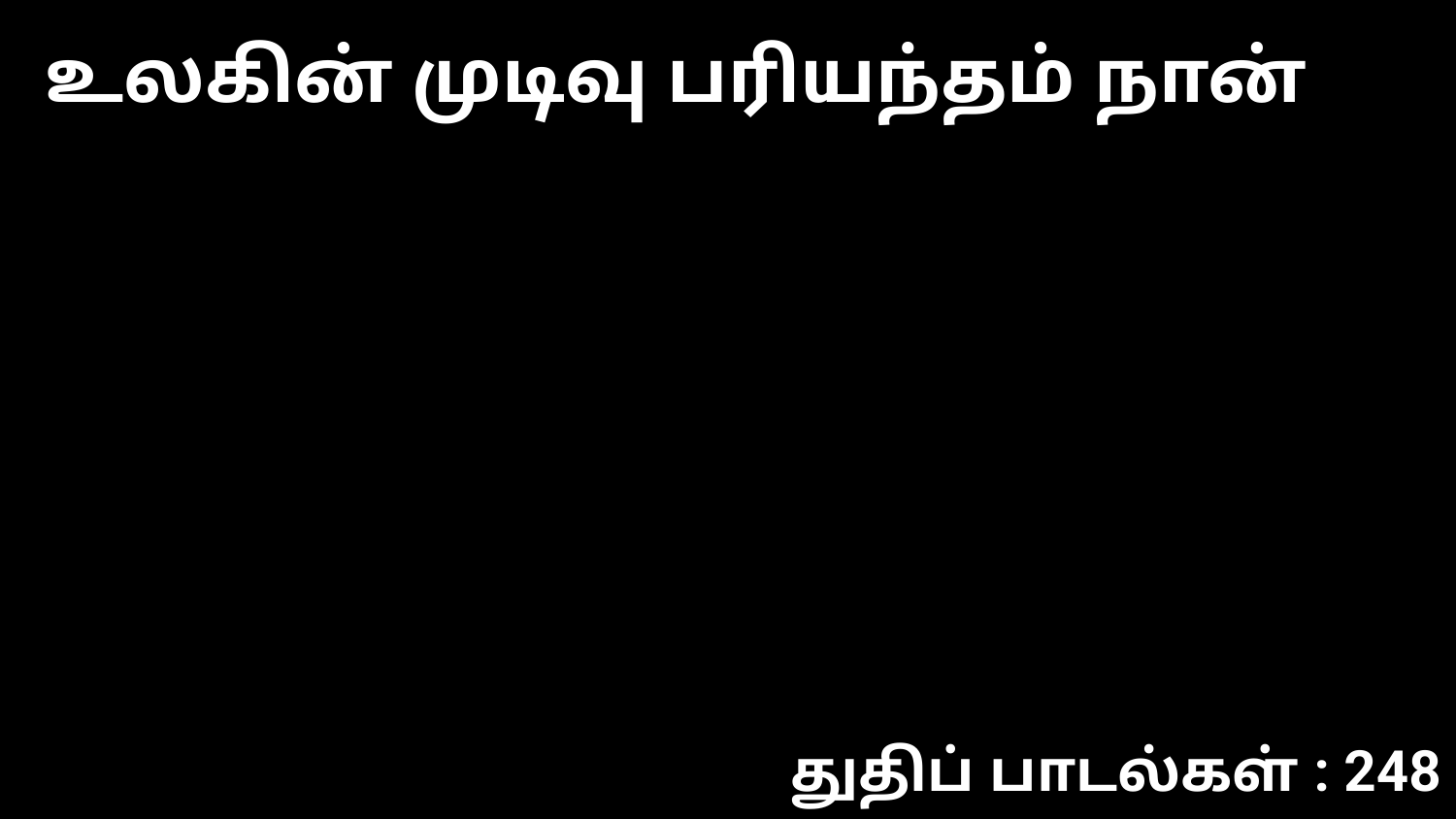

உலகின் முடிவு பரியந்தம் நான்
துதிப் பாடல்கள் : 248